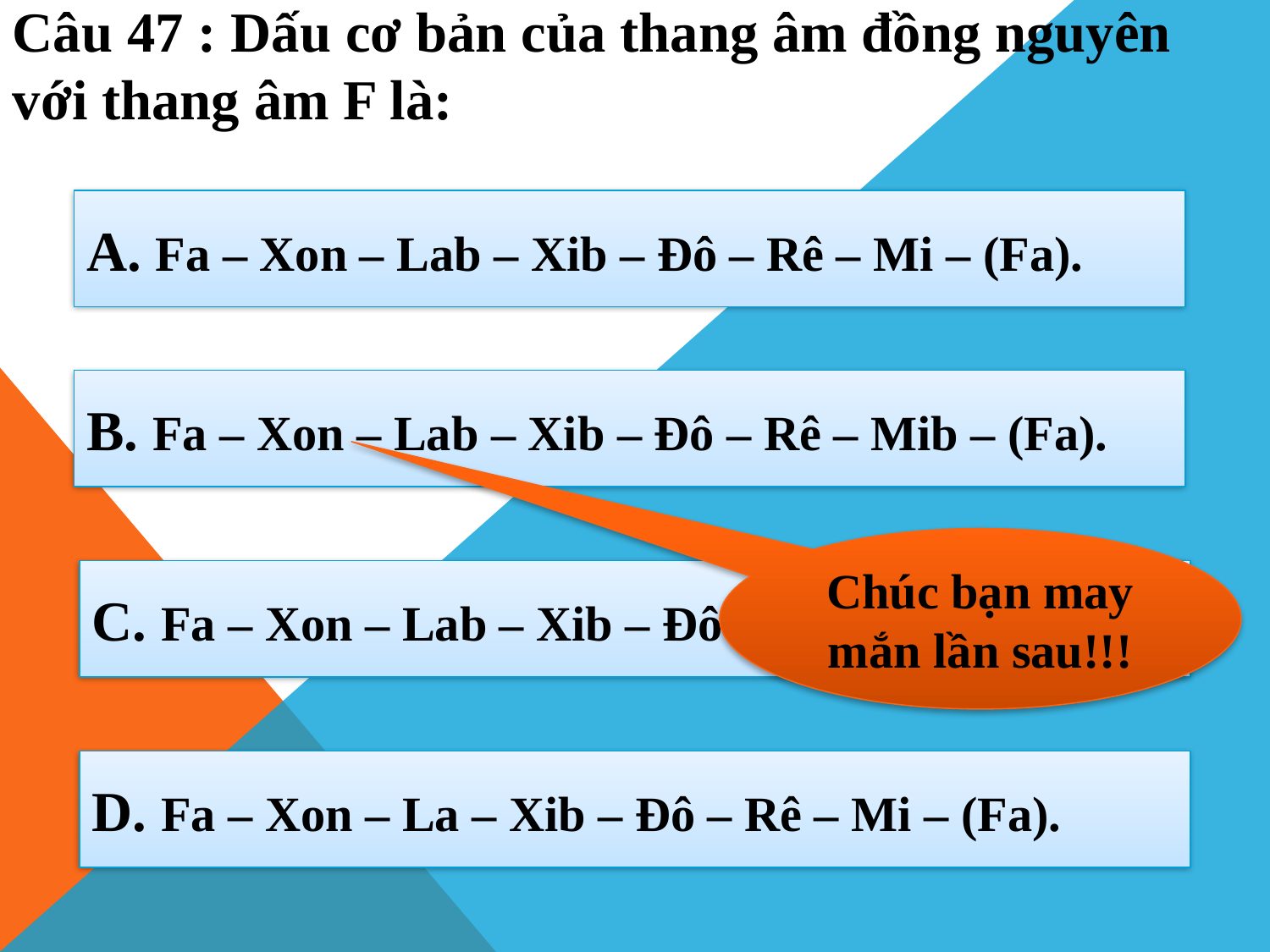

Câu 47 : Dấu cơ bản của thang âm đồng nguyên với thang âm F là:

A. Fa – Xon – Lab – Xib – Đô – Rê – Mi – (Fa).

B. Fa – Xon – Lab – Xib – Đô – Rê – Mib – (Fa).

Chúc bạn may mắn lần sau!!!
C. Fa – Xon – Lab – Xib – Đô – Rêb – Mib – (Fa).

D. Fa – Xon – La – Xib – Đô – Rê – Mi – (Fa).